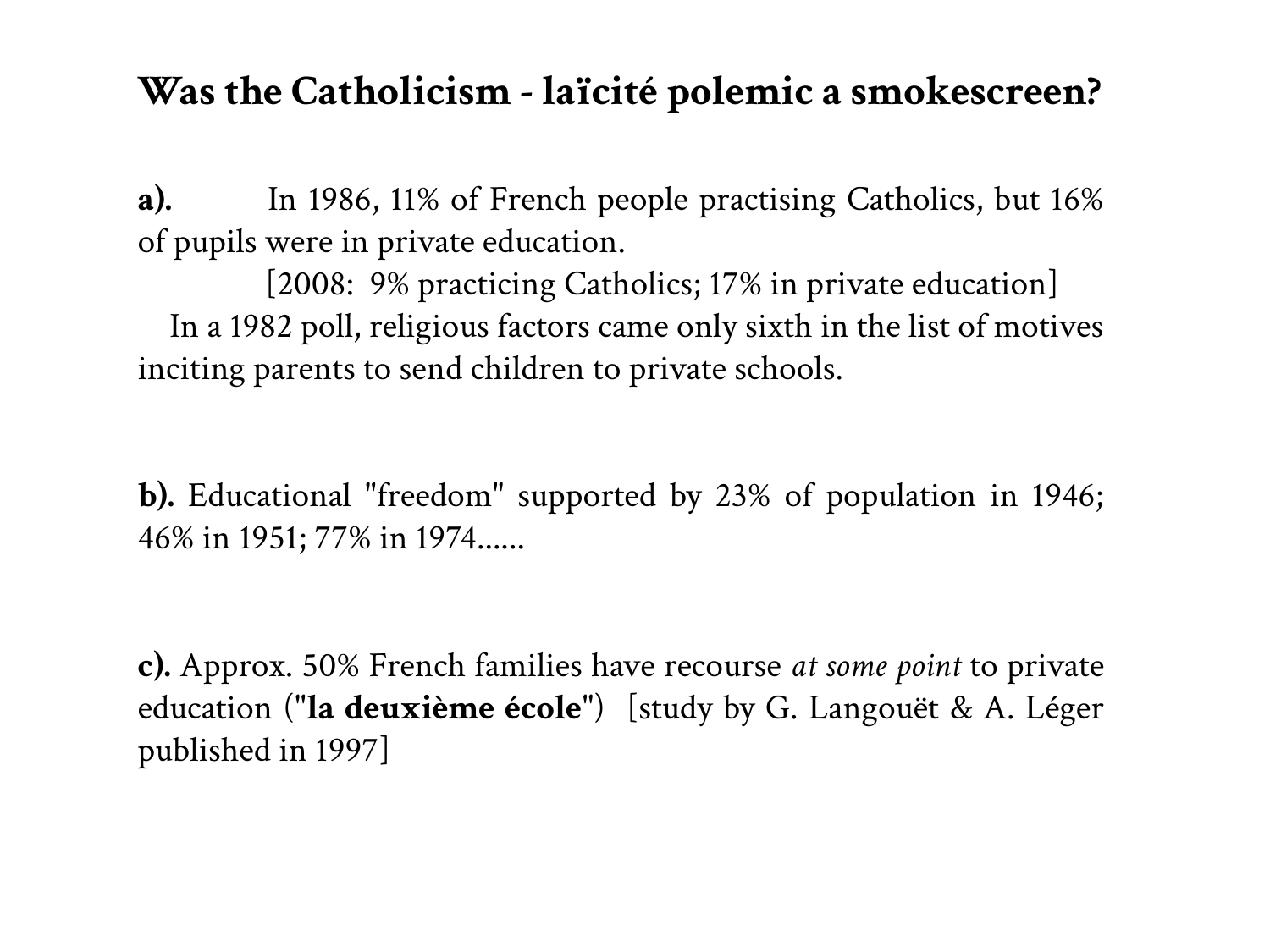

Was the Catholicism - laïcité polemic a smokescreen?

a). 	In 1986, 11% of French people practising Catholics, but 16% of pupils were in private education.
	[2008:  9% practicing Catholics; 17% in private education]
    In a 1982 poll, religious factors came only sixth in the list of motives inciting parents to send children to private schools.

b). Educational "freedom" supported by 23% of population in 1946; 46% in 1951; 77% in 1974......

c). Approx. 50% French families have recourse at some point to private education ("la deuxième école")  [study by G. Langouët & A. Léger published in 1997]